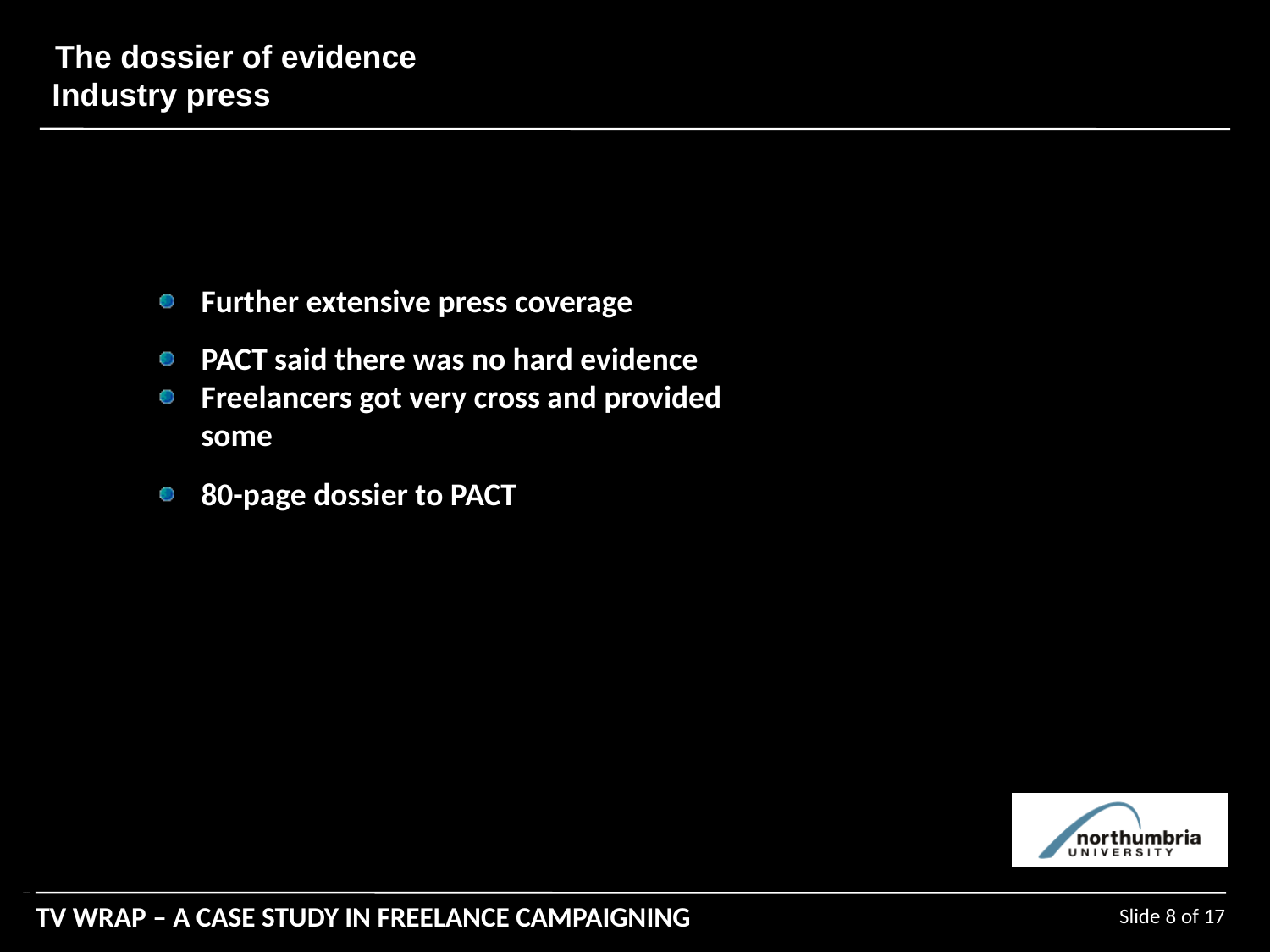

The dossier of evidence
Industry press

Further extensive press coverage
PACT said there was no hard evidence
Freelancers got very cross and provided some
80-page dossier to PACT

Slide 8 of 17